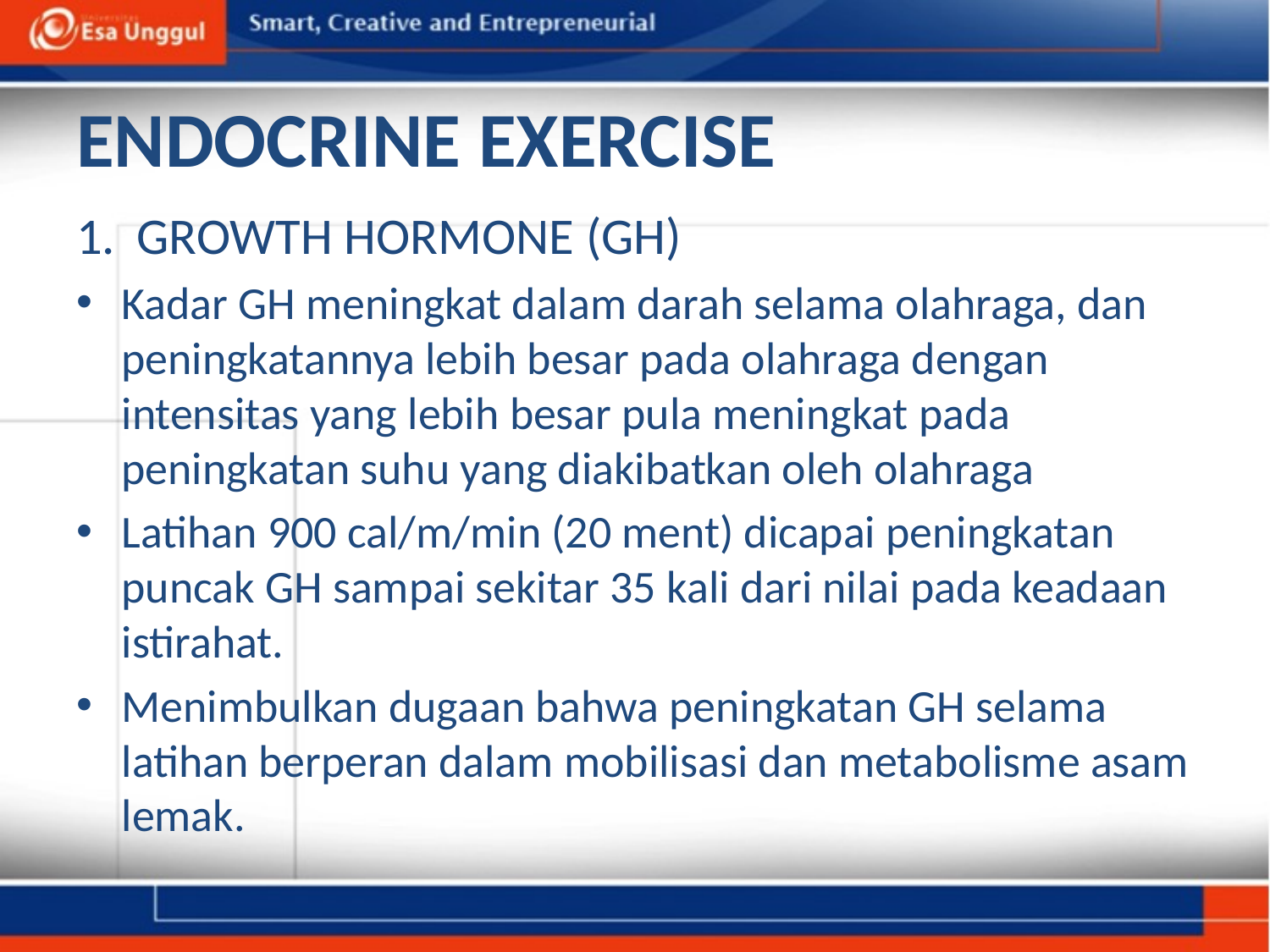

# ENDOCRINE EXERCISE
GROWTH HORMONE (GH)
Kadar GH meningkat dalam darah selama olahraga, dan peningkatannya lebih besar pada olahraga dengan intensitas yang lebih besar pula meningkat pada peningkatan suhu yang diakibatkan oleh olahraga
Latihan 900 cal/m/min (20 ment) dicapai peningkatan puncak GH sampai sekitar 35 kali dari nilai pada keadaan istirahat.
Menimbulkan dugaan bahwa peningkatan GH selama latihan berperan dalam mobilisasi dan metabolisme asam lemak.